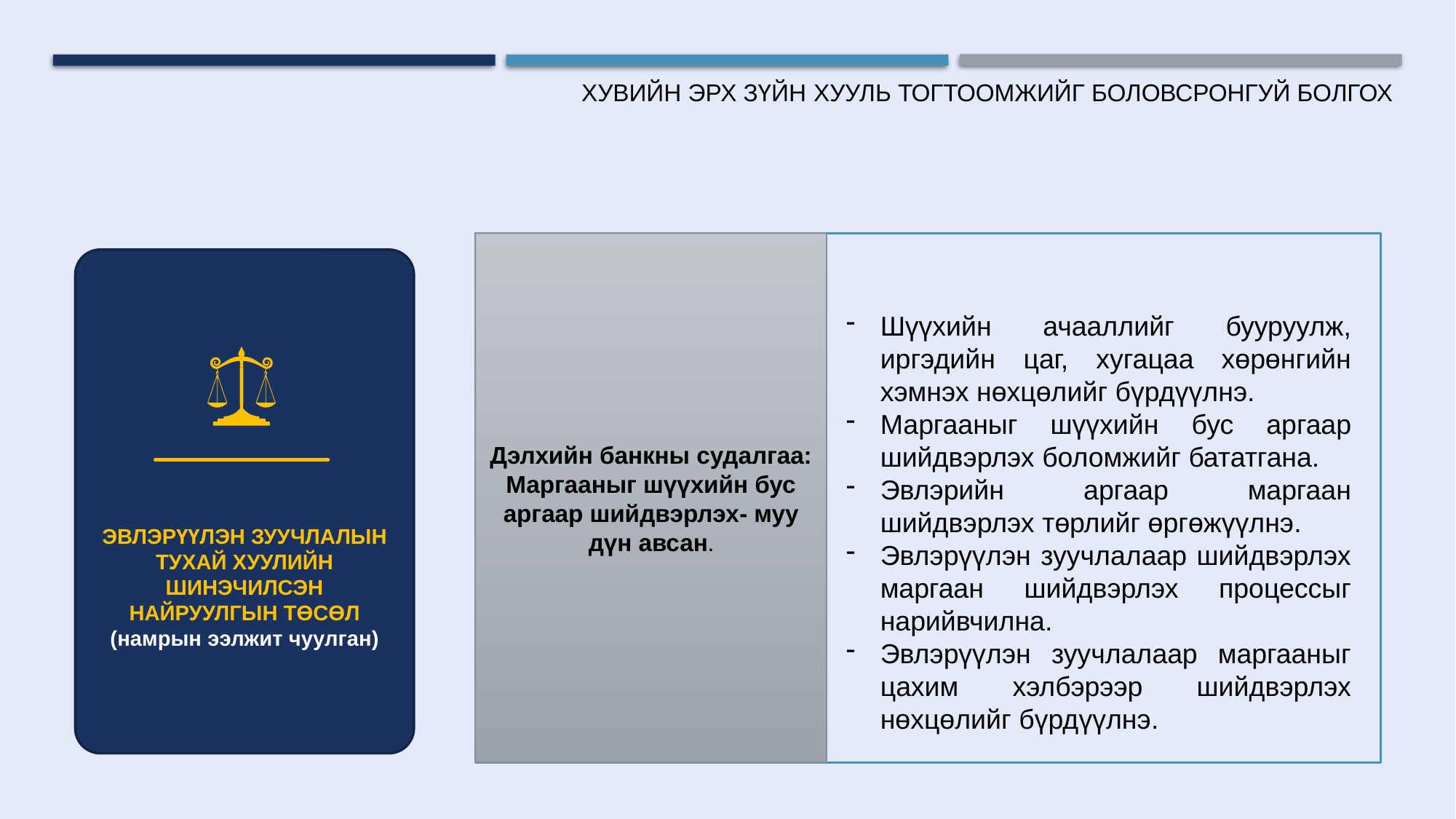

ХУВИЙН ЭРХ ЗҮЙН ХУУЛЬ ТОГТООМЖИЙГ БОЛОВСРОНГУЙ БОЛГОХ

Шүүхийн ачааллийг бууруулж, иргэдийн цаг, хугацаа хөрөнгийн хэмнэх нөхцөлийг бүрдүүлнэ.
Маргааныг шүүхийн бус аргаар шийдвэрлэх боломжийг бататгана.
Эвлэрийн аргаар маргаан шийдвэрлэх төрлийг өргөжүүлнэ.
Эвлэрүүлэн зуучлалаар шийдвэрлэх маргаан шийдвэрлэх процессыг нарийвчилна.
Эвлэрүүлэн зуучлалаар маргааныг цахим хэлбэрээр шийдвэрлэх нөхцөлийг бүрдүүлнэ.
Дэлхийн банкны судалгаа:
Маргааныг шүүхийн бус аргаар шийдвэрлэх- муу дүн авсан.

ЭВЛЭРҮҮЛЭН ЗУУЧЛАЛЫН ТУХАЙ ХУУЛИЙН ШИНЭЧИЛСЭН НАЙРУУЛГЫН ТӨСӨЛ
(намрын ээлжит чуулган)